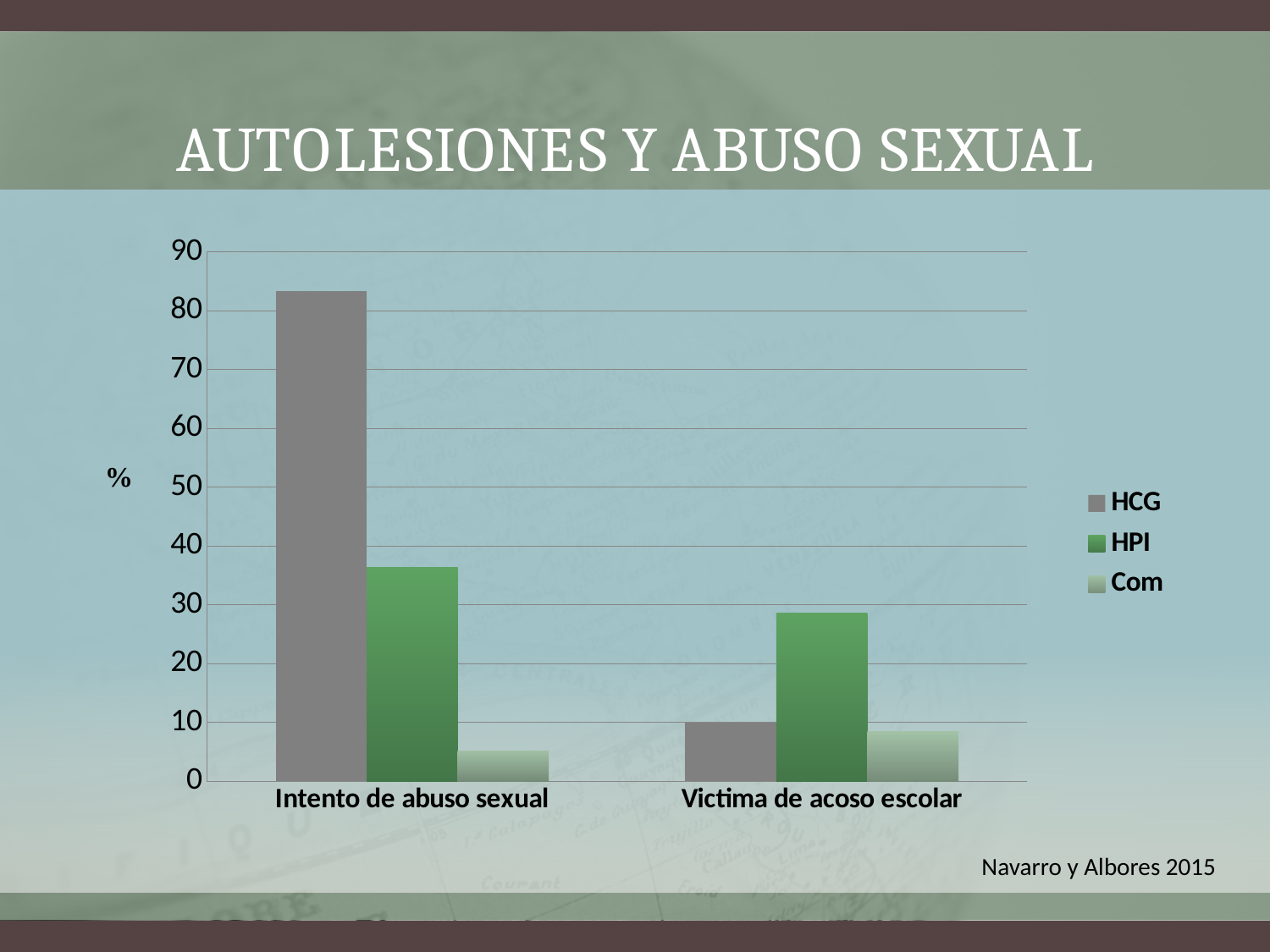

# Autolesiones y abuso sexual

### Chart

| Category | HCG | HPI | Com |
|---|---|---|---|
| Intento de abuso sexual | 83.3 | 36.4 | 5.2 |
| Victima de acoso escolar | 10.0 | 28.6 | 8.4 |
Navarro y Albores 2015